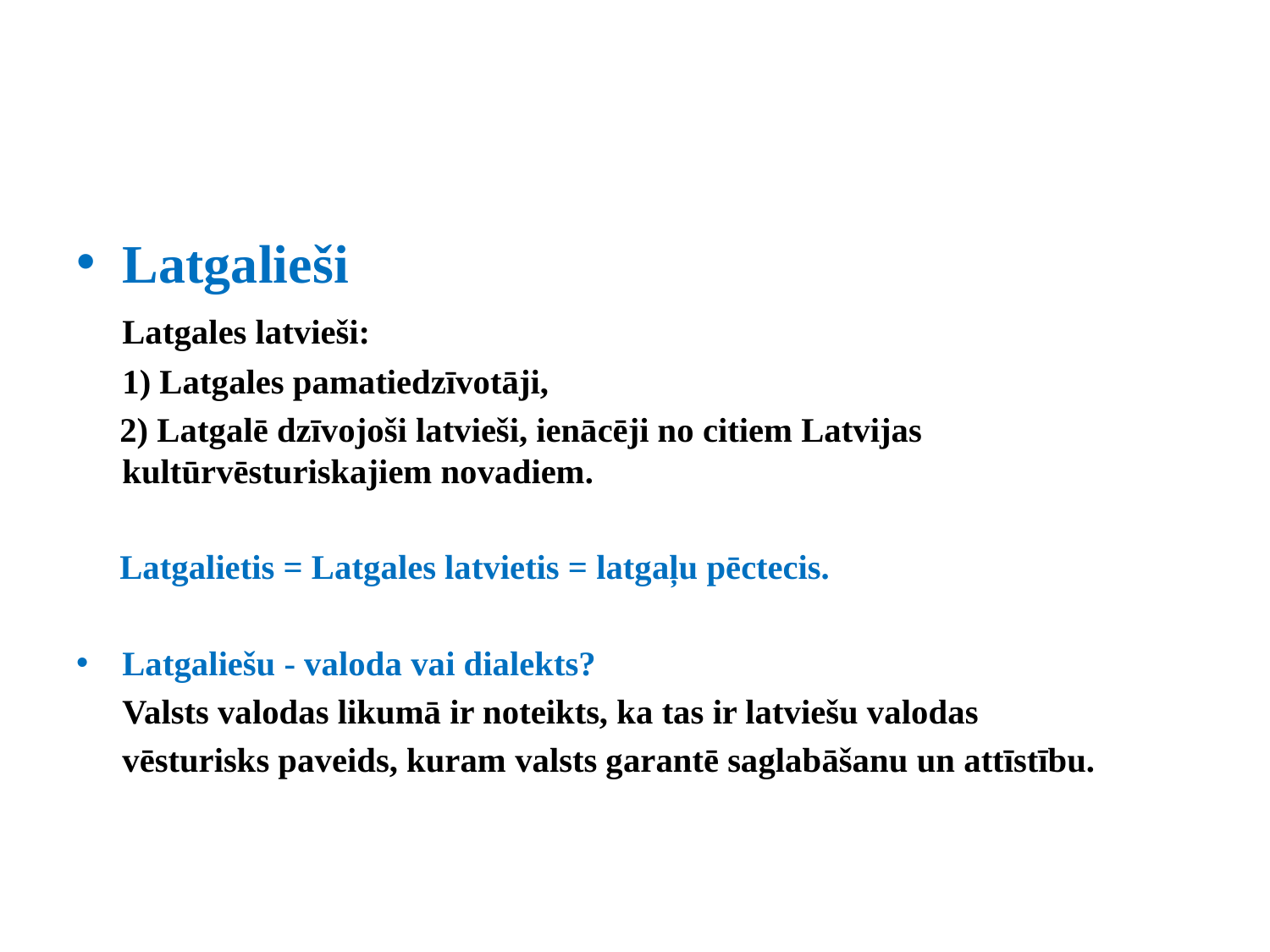

Latgalieši
	Latgales latvieši:
	1) Latgales pamatiedzīvotāji,
     2) Latgalē dzīvojoši latvieši, ienācēji no citiem Latvijas kultūrvēsturiskajiem novadiem.

     Latgalietis = Latgales latvietis = latgaļu pēctecis.

Latgaliešu - valoda vai dialekts?
	Valsts valodas likumā ir noteikts, ka tas ir latviešu valodas
	vēsturisks paveids, kuram valsts garantē saglabāšanu un attīstību.